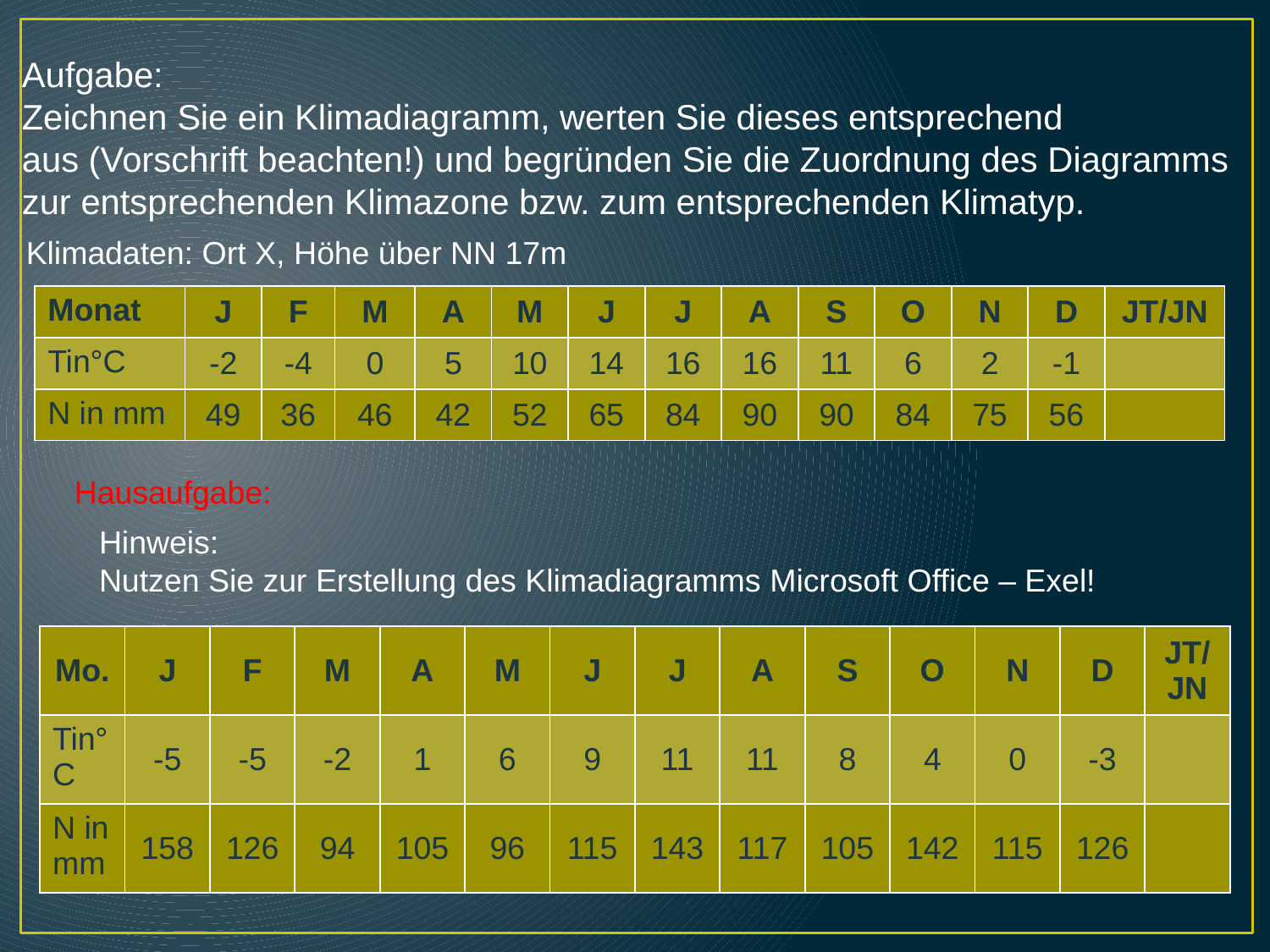

Aufgabe:
Zeichnen Sie ein Klimadiagramm, werten Sie dieses entsprechend
aus (Vorschrift beachten!) und begründen Sie die Zuordnung des Diagramms
zur entsprechenden Klimazone bzw. zum entsprechenden Klimatyp.
Klimadaten: Ort X, Höhe über NN 17m
| Monat | J | F | M | A | M | J | J | A | S | O | N | D | JT/JN |
| --- | --- | --- | --- | --- | --- | --- | --- | --- | --- | --- | --- | --- | --- |
| Tin°C | -2 | -4 | 0 | 5 | 10 | 14 | 16 | 16 | 11 | 6 | 2 | -1 |  |
| N in mm | 49 | 36 | 46 | 42 | 52 | 65 | 84 | 90 | 90 | 84 | 75 | 56 |  |
Hausaufgabe:
Hinweis:
Nutzen Sie zur Erstellung des Klimadiagramms Microsoft Office – Exel!
| Mo. | J | F | M | A | M | J | J | A | S | O | N | D | JT/ JN |
| --- | --- | --- | --- | --- | --- | --- | --- | --- | --- | --- | --- | --- | --- |
| Tin°C | -5 | -5 | -2 | 1 | 6 | 9 | 11 | 11 | 8 | 4 | 0 | -3 |  |
| N in mm | 158 | 126 | 94 | 105 | 96 | 115 | 143 | 117 | 105 | 142 | 115 | 126 |  |